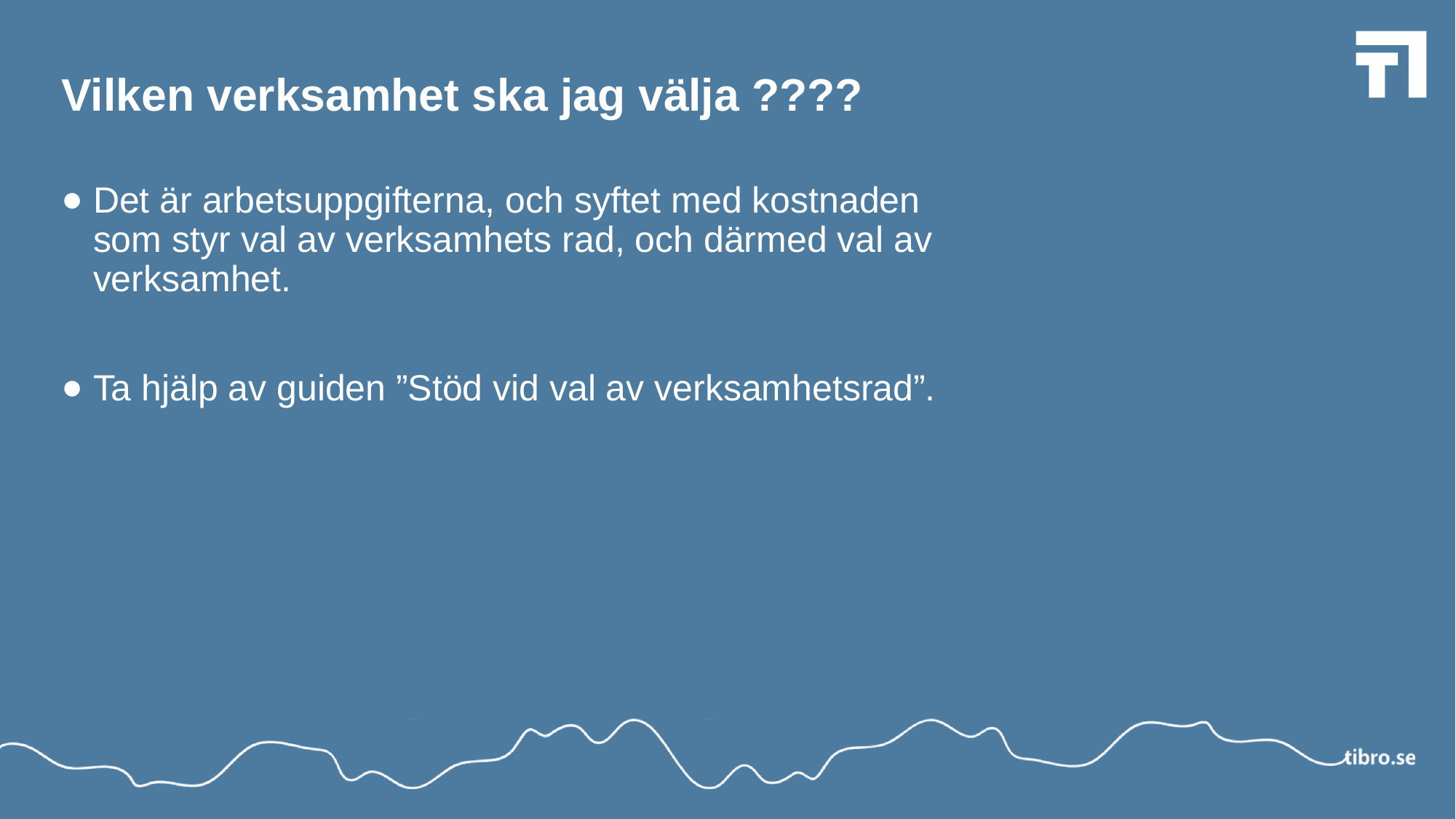

# Vilken verksamhet ska jag välja ????
Det är arbetsuppgifterna, och syftet med kostnaden
som styr val av verksamhets rad, och därmed val av verksamhet.

Ta hjälp av guiden ”Stöd vid val av verksamhetsrad”.